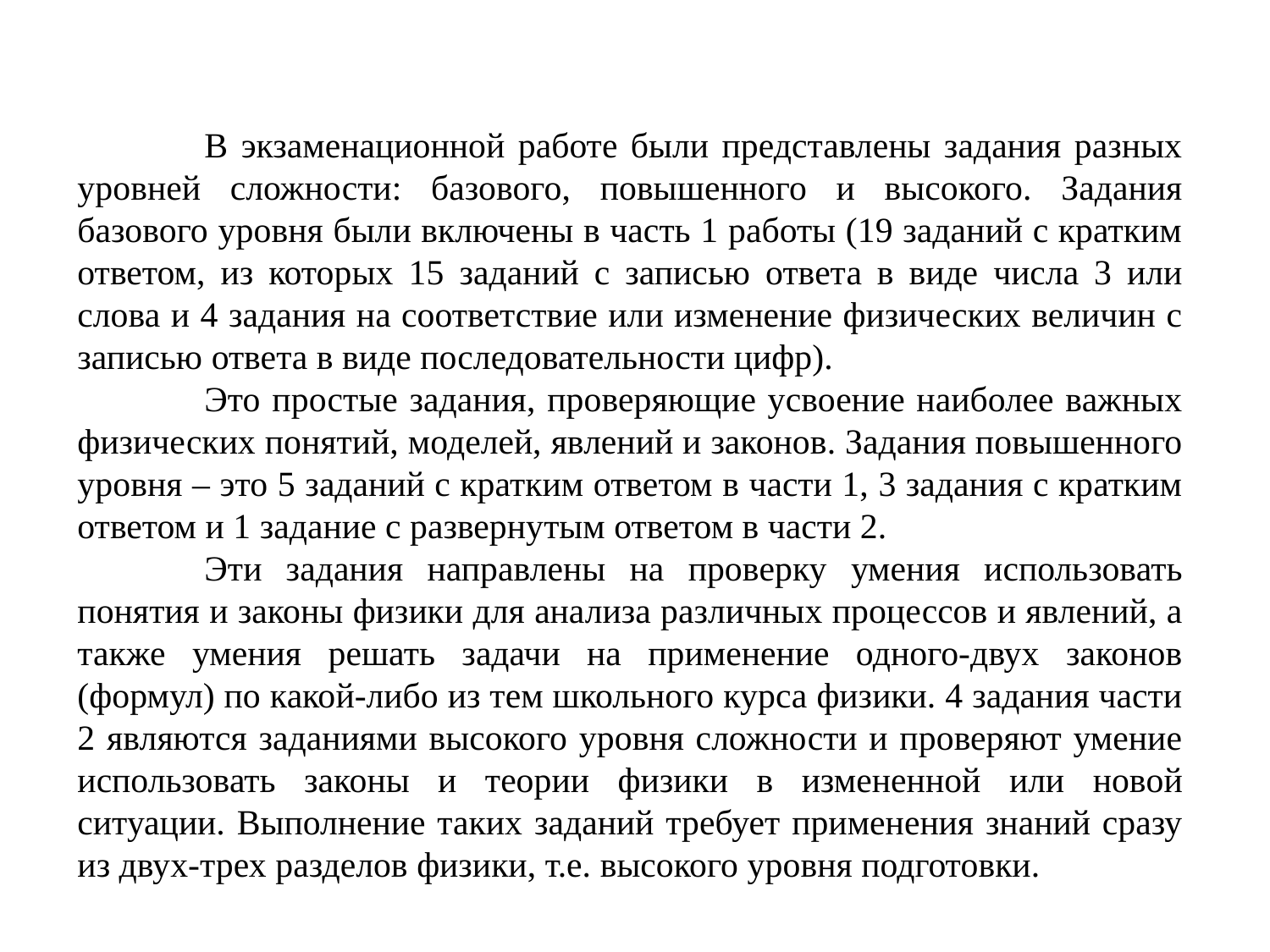

В экзаменационной работе были представлены задания разных уровней сложности: базового, повышенного и высокого. Задания базового уровня были включены в часть 1 работы (19 заданий с кратким ответом, из которых 15 заданий с записью ответа в виде числа 3 или слова и 4 задания на соответствие или изменение физических величин с записью ответа в виде последовательности цифр).
	Это простые задания, проверяющие усвоение наиболее важных физических понятий, моделей, явлений и законов. Задания повышенного уровня – это 5 заданий с кратким ответом в части 1, 3 задания с кратким ответом и 1 задание с развернутым ответом в части 2.
	Эти задания направлены на проверку умения использовать понятия и законы физики для анализа различных процессов и явлений, а также умения решать задачи на применение одного-двух законов (формул) по какой-либо из тем школьного курса физики. 4 задания части 2 являются заданиями высокого уровня сложности и проверяют умение использовать законы и теории физики в измененной или новой ситуации. Выполнение таких заданий требует применения знаний сразу из двух-трех разделов физики, т.е. высокого уровня подготовки.